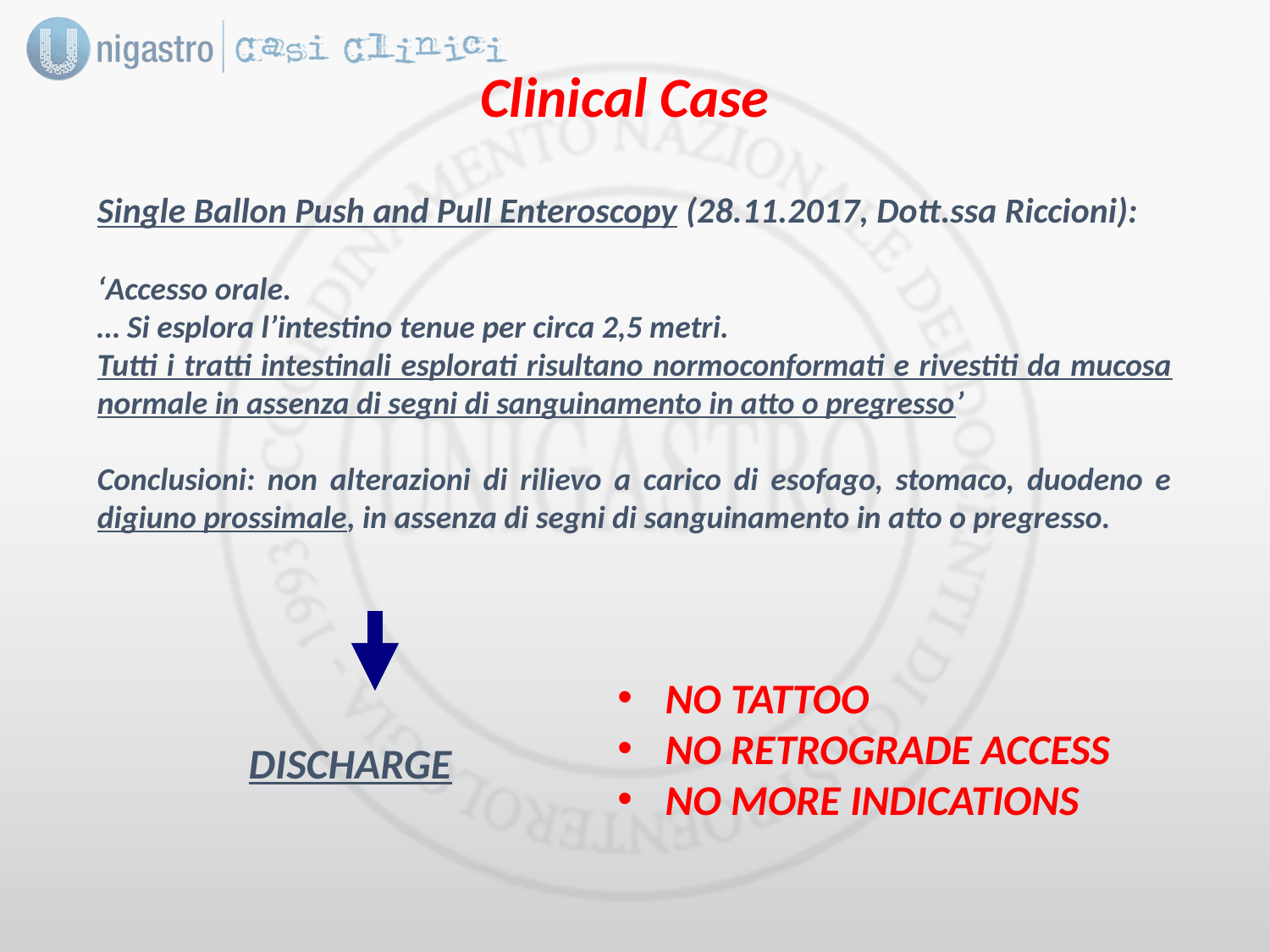

Clinical Case
Single Ballon Push and Pull Enteroscopy (28.11.2017, Dott.ssa Riccioni):

‘Accesso orale.
… Si esplora l’intestino tenue per circa 2,5 metri.
Tutti i tratti intestinali esplorati risultano normoconformati e rivestiti da mucosa normale in assenza di segni di sanguinamento in atto o pregresso’

Conclusioni: non alterazioni di rilievo a carico di esofago, stomaco, duodeno e digiuno prossimale, in assenza di segni di sanguinamento in atto o pregresso.

NO TATTOO
NO RETROGRADE ACCESS
NO MORE INDICATIONS
DISCHARGE